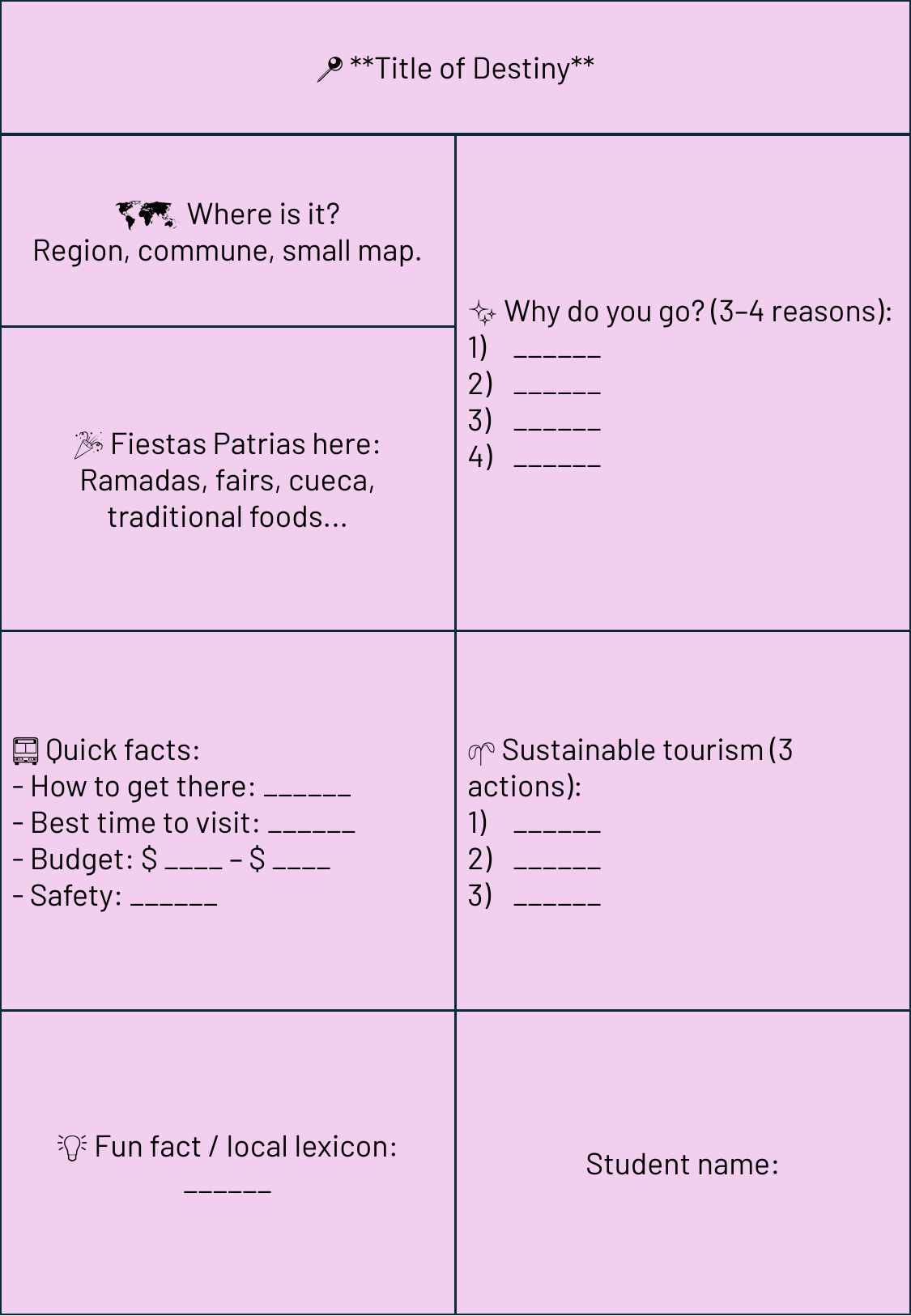

📍 **Title of Destiny**
✨ Why do you go? (3–4 reasons):
______
______
______
______
🗺️ Where is it?
Region, commune, small map.
🎉 Fiestas Patrias here:
Ramadas, fairs, cueca, traditional foods...
🌱 Sustainable tourism (3 actions):
______
______
______
🚍 Quick facts:
- How to get there: ______
- Best time to visit: ______
- Budget: $ ____ – $ ____
- Safety: ______
💡 Fun fact / local lexicon: ______
Student name: